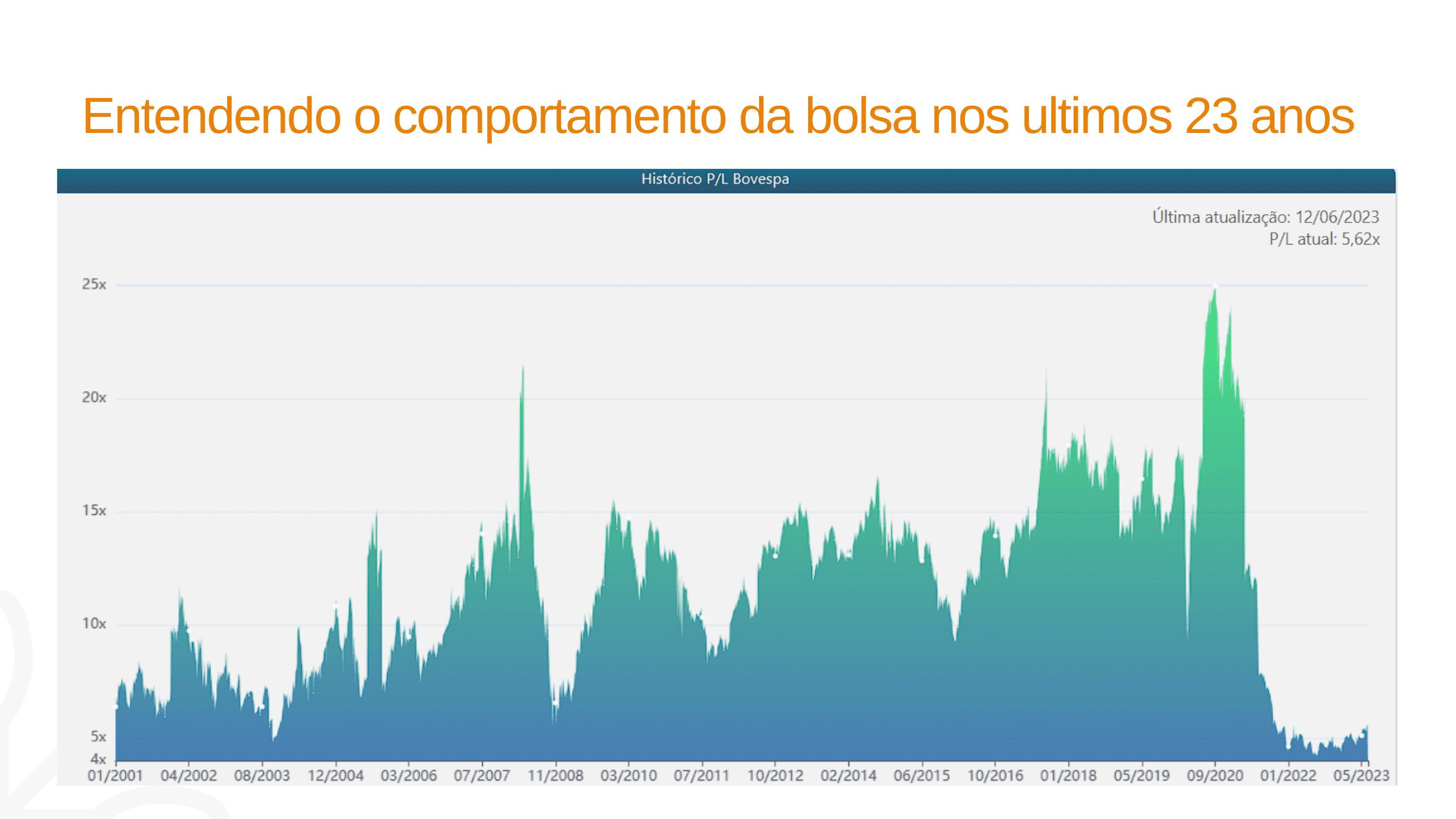

Entendendo o comportamento da bolsa nos ultimos 23 anos